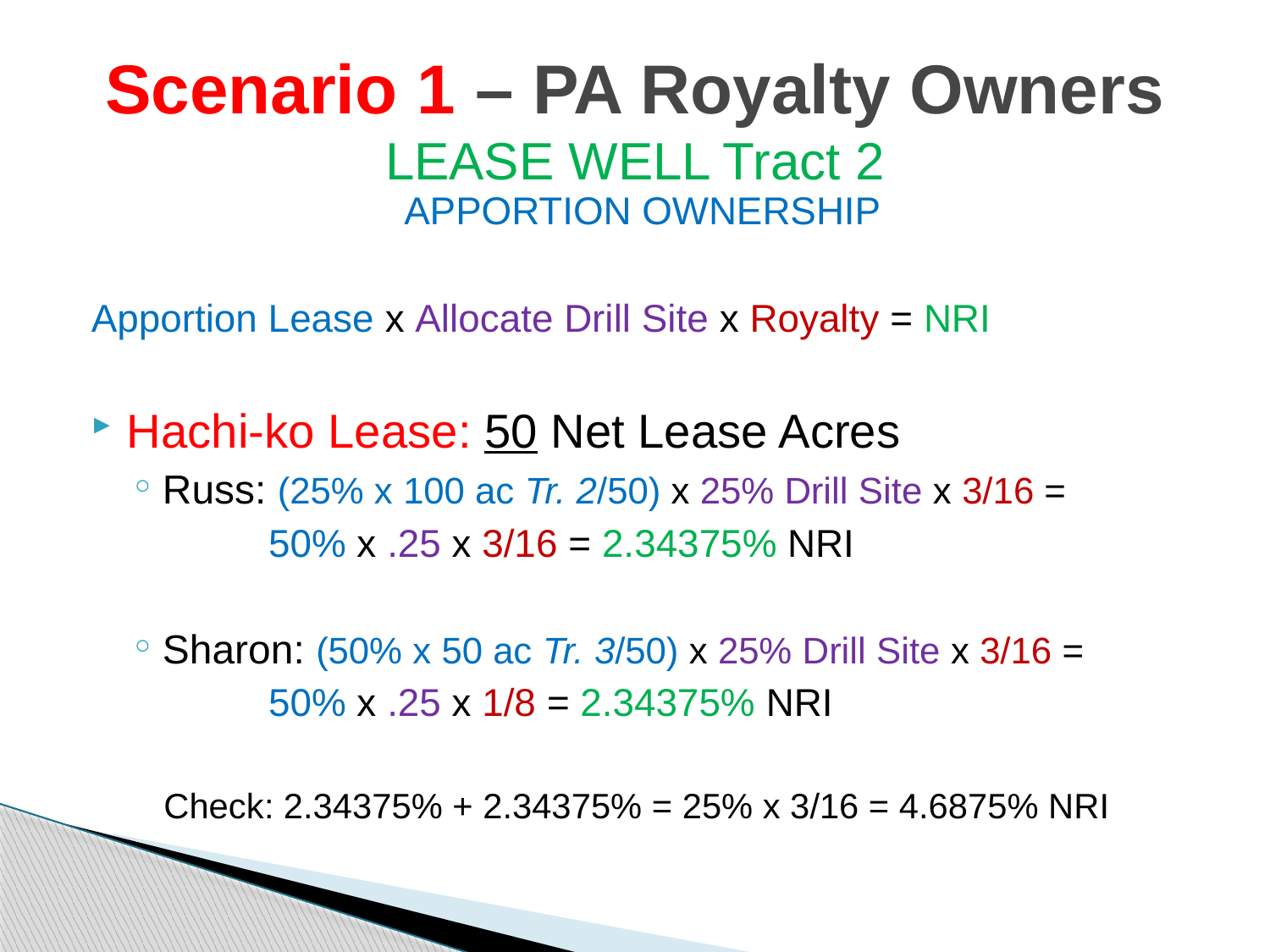

# Scenario 1 – PA Royalty Owners LEASE WELL Tract 2
APPORTION OWNERSHIP

Apportion Lease x Allocate Drill Site x Royalty = NRI

Hachi-ko Lease: 50 Net Lease Acres
Russ: (25% x 100 ac Tr. 2/50) x 25% Drill Site x 3/16 =
       50% x .25 x 3/16 = 2.34375% NRI

Sharon: (50% x 50 ac Tr. 3/50) x 25% Drill Site x 3/16 =
       50% x .25 x 1/8 = 2.34375% NRI

Check: 2.34375% + 2.34375% = 25% x 3/16 = 4.6875% NRI